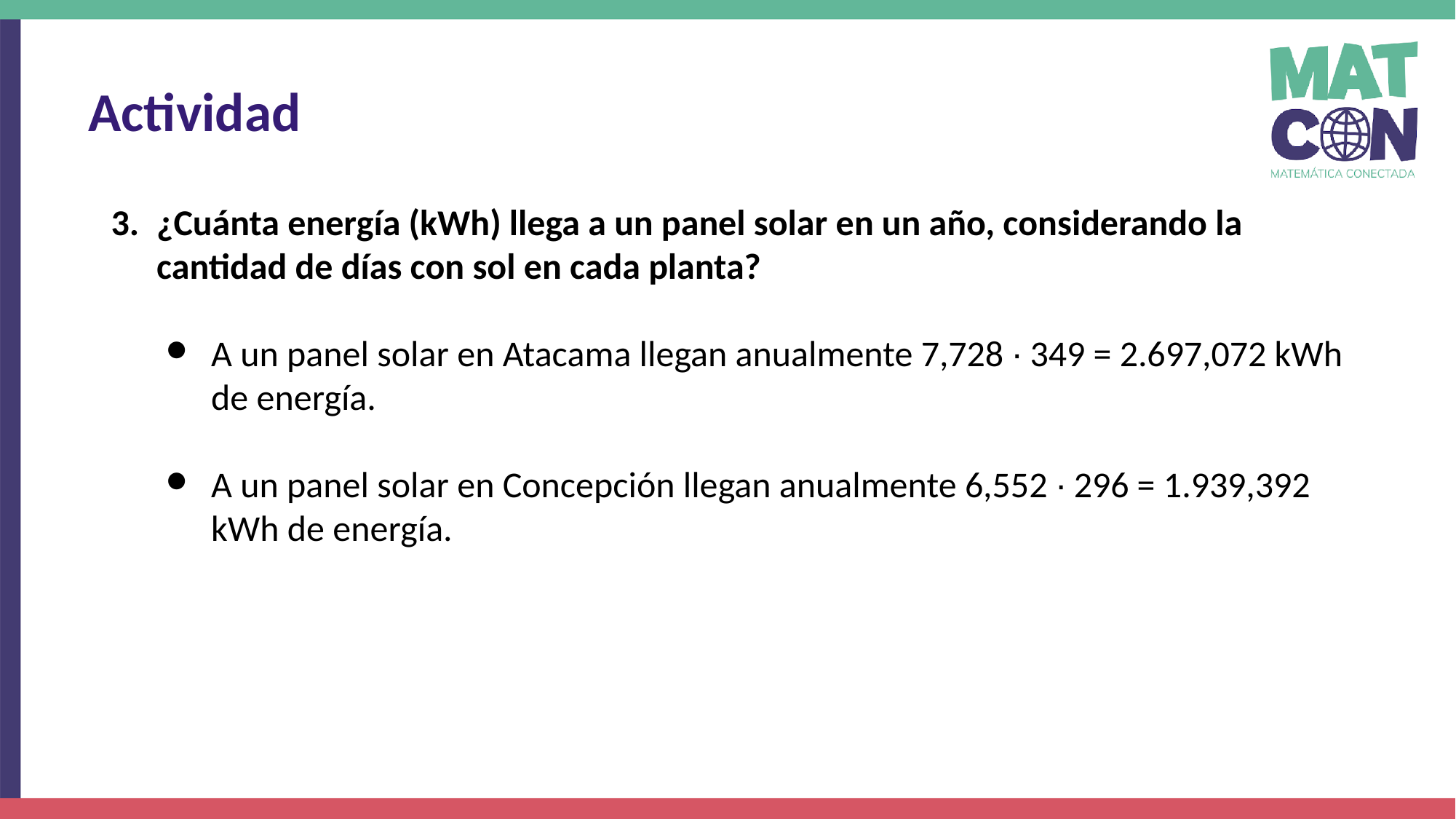

Actividad
¿Cuánta energía (kWh) llega a un panel solar en un año, considerando la cantidad de días con sol en cada planta?

A un panel solar en Atacama llegan anualmente 7,728 ∙ 349 = 2.697,072 kWh de energía.

A un panel solar en Concepción llegan anualmente 6,552 ∙ 296 = 1.939,392 kWh de energía.